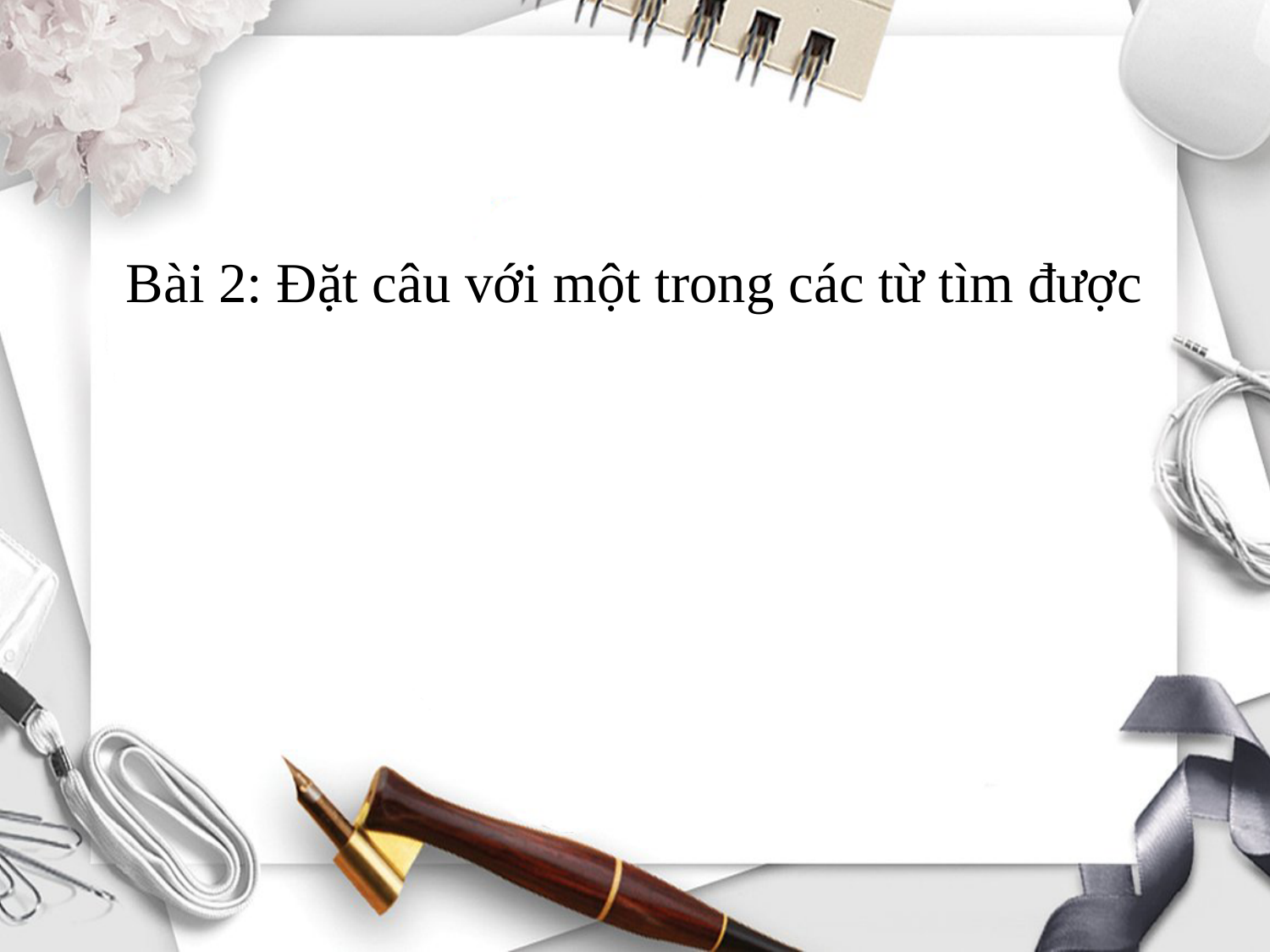

# Bài 2: Đặt câu với một trong các từ tìm được